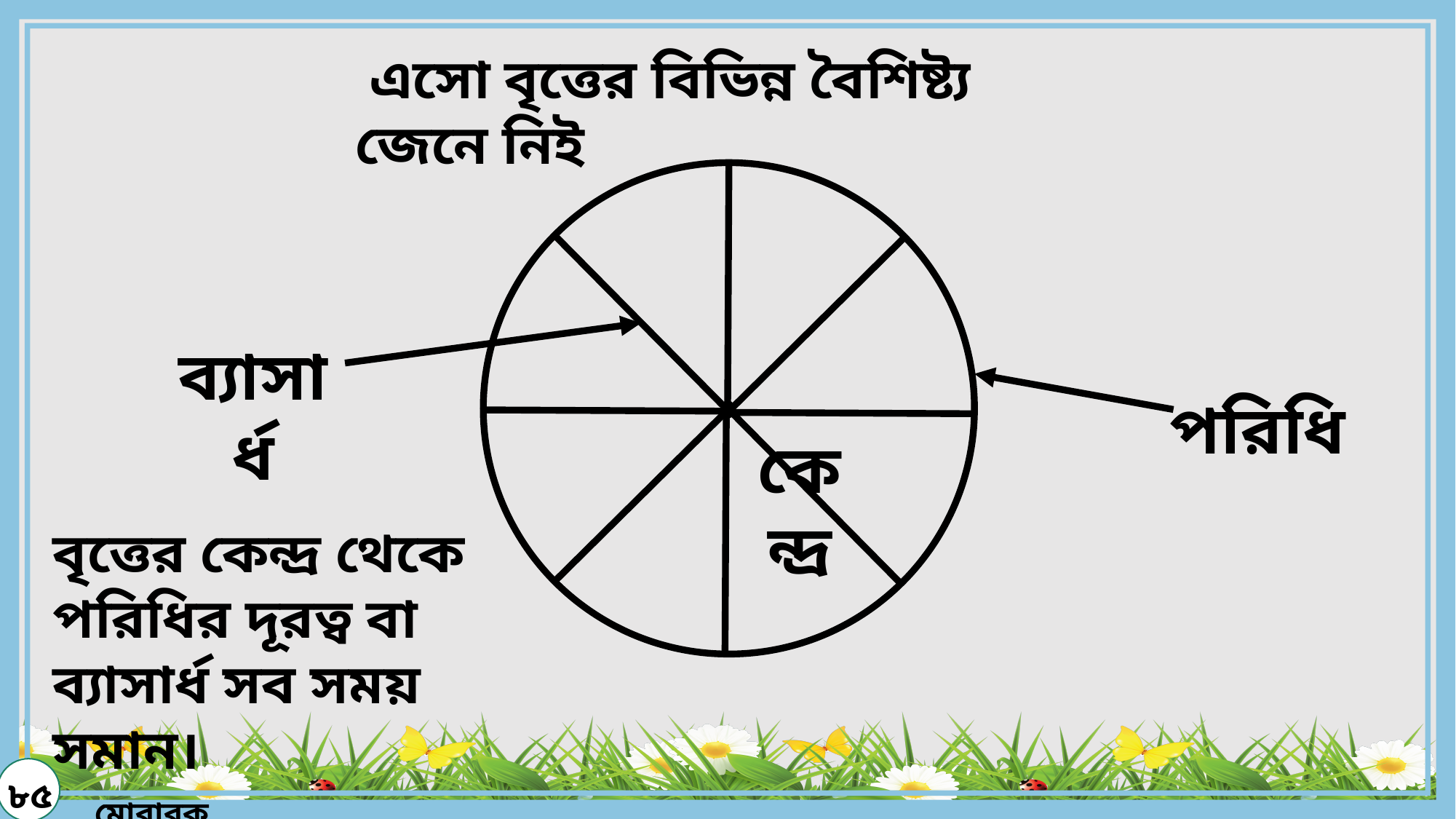

এসো বৃত্তের বিভিন্ন বৈশিষ্ট্য জেনে নিই

ব্যাসার্ধ
পরিধি

কেন্দ্র
বৃত্তের কেন্দ্র থেকে পরিধির দূরত্ব বা ব্যাসার্ধ সব সময় সমান।